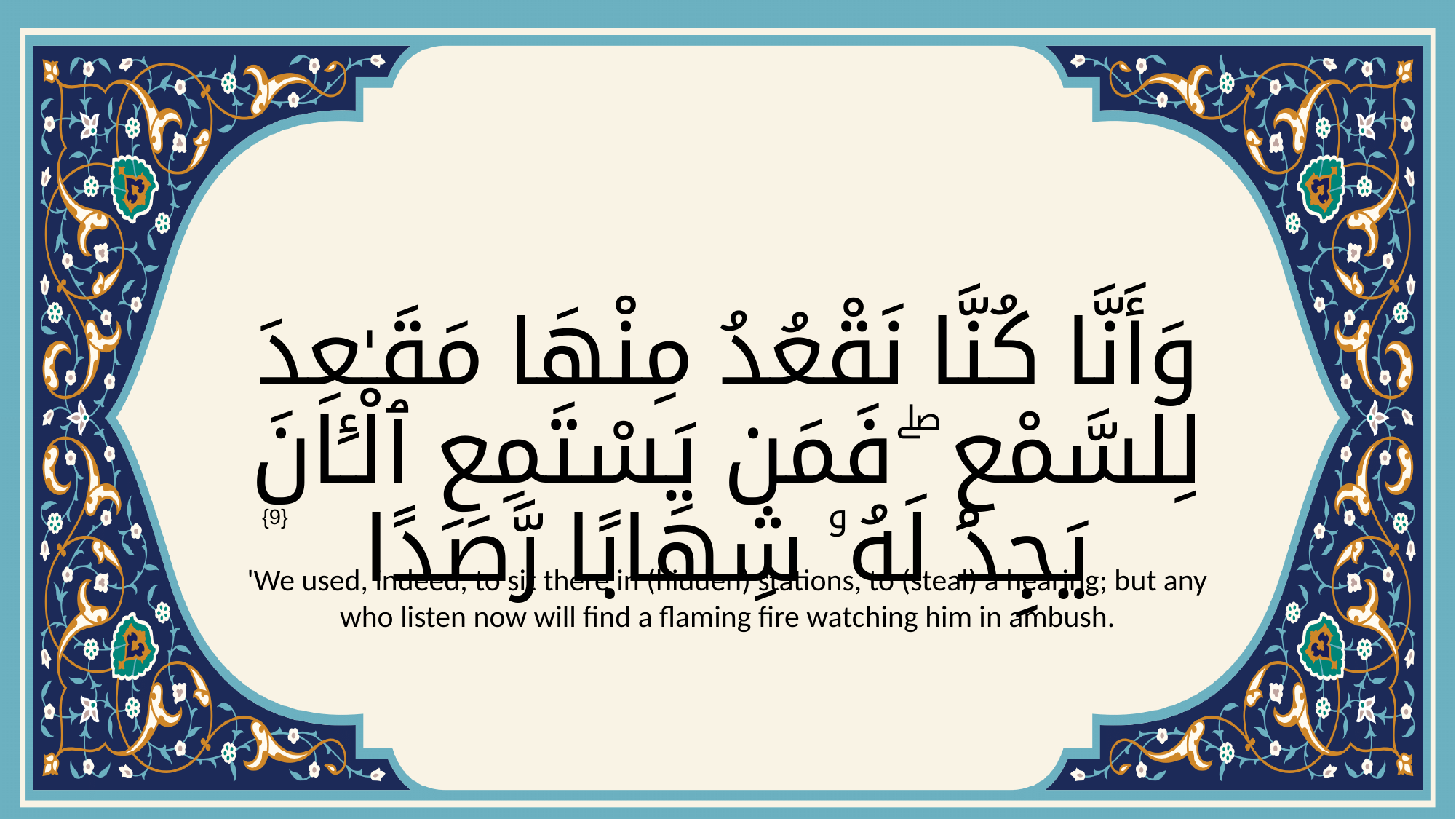

# وَأَنَّا كُنَّا نَقْعُدُ مِنْهَا مَقَـٰعِدَ لِلسَّمْعِ ۖ فَمَن يَسْتَمِعِ ٱلْـَٔانَ يَجِدْ لَهُۥ شِهَابًا رَّصَدًا
{9}
'We used, indeed, to sit there in (hidden) stations, to (steal) a hearing; but any who listen now will find a flaming fire watching him in ambush.